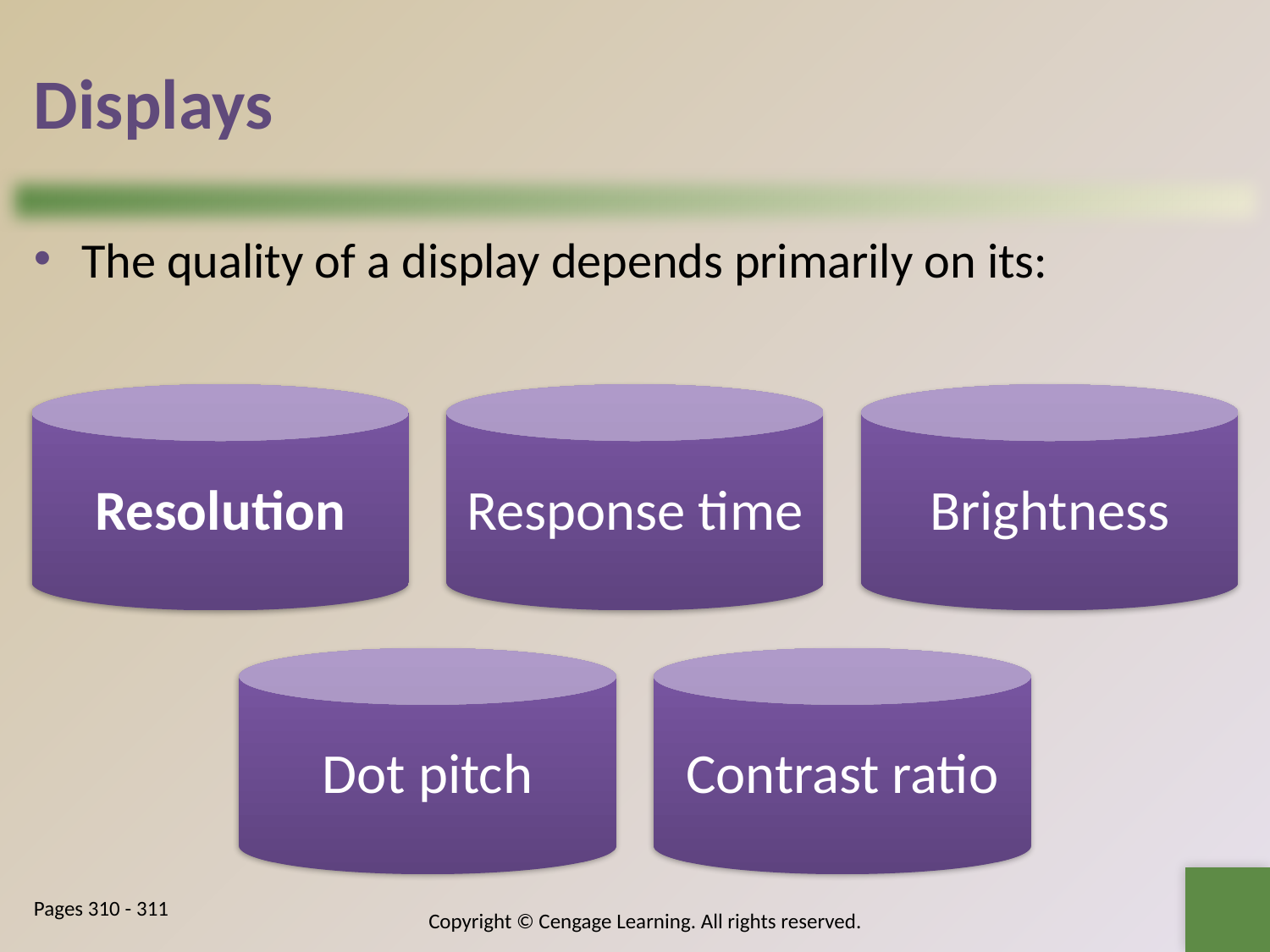

# Displays
The quality of a display depends primarily on its:
Resolution
Response time
Brightness
Dot pitch
Contrast ratio
Pages 310 - 311
Copyright © Cengage Learning. All rights reserved.